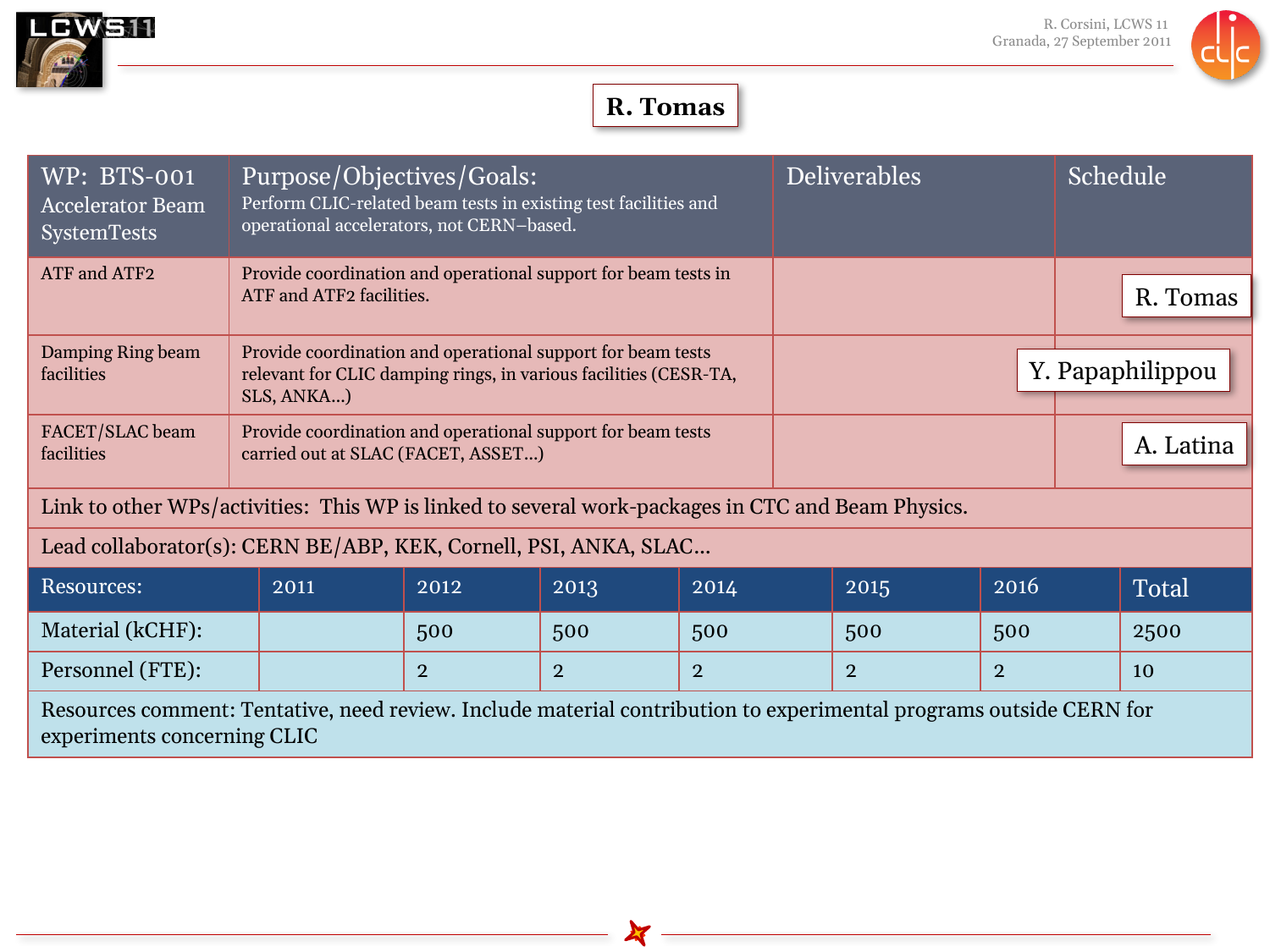

R. Tomas
| WP: BTS-001 Accelerator Beam SystemTests | Purpose/Objectives/Goals: Perform CLIC-related beam tests in existing test facilities and operational accelerators, not CERN–based. |  |  |  |  | Deliverables |  |  | Schedule |  |
| --- | --- | --- | --- | --- | --- | --- | --- | --- | --- | --- |
| ATF and ATF2 | Provide coordination and operational support for beam tests in ATF and ATF2 facilities. |  |  |  |  |  |  |  |  |  |
| Damping Ring beam facilities | Provide coordination and operational support for beam tests relevant for CLIC damping rings, in various facilities (CESR-TA, SLS, ANKA…) |  |  |  |  |  |  |  |  |  |
| FACET/SLAC beam facilities | Provide coordination and operational support for beam tests carried out at SLAC (FACET, ASSET…) |  |  |  |  |  |  |  |  |  |
| Link to other WPs/activities: This WP is linked to several work-packages in CTC and Beam Physics. |  |  |  |  |  |  |  |  |  |  |
| Lead collaborator(s): CERN BE/ABP, KEK, Cornell, PSI, ANKA, SLAC… |  |  |  |  |  |  |  |  |  |  |
| Resources: |  | 2011 | 2012 | 2013 | 2014 |  | 2015 | 2016 |  | Total |
| Material (kCHF): |  |  | 500 | 500 | 500 |  | 500 | 500 |  | 2500 |
| Personnel (FTE): |  |  | 2 | 2 | 2 |  | 2 | 2 |  | 10 |
| Resources comment: Tentative, need review. Include material contribution to experimental programs outside CERN for experiments concerning CLIC |  |  |  |  |  |  |  |  |  |  |
R. Tomas
Y. Papaphilippou
A. Latina